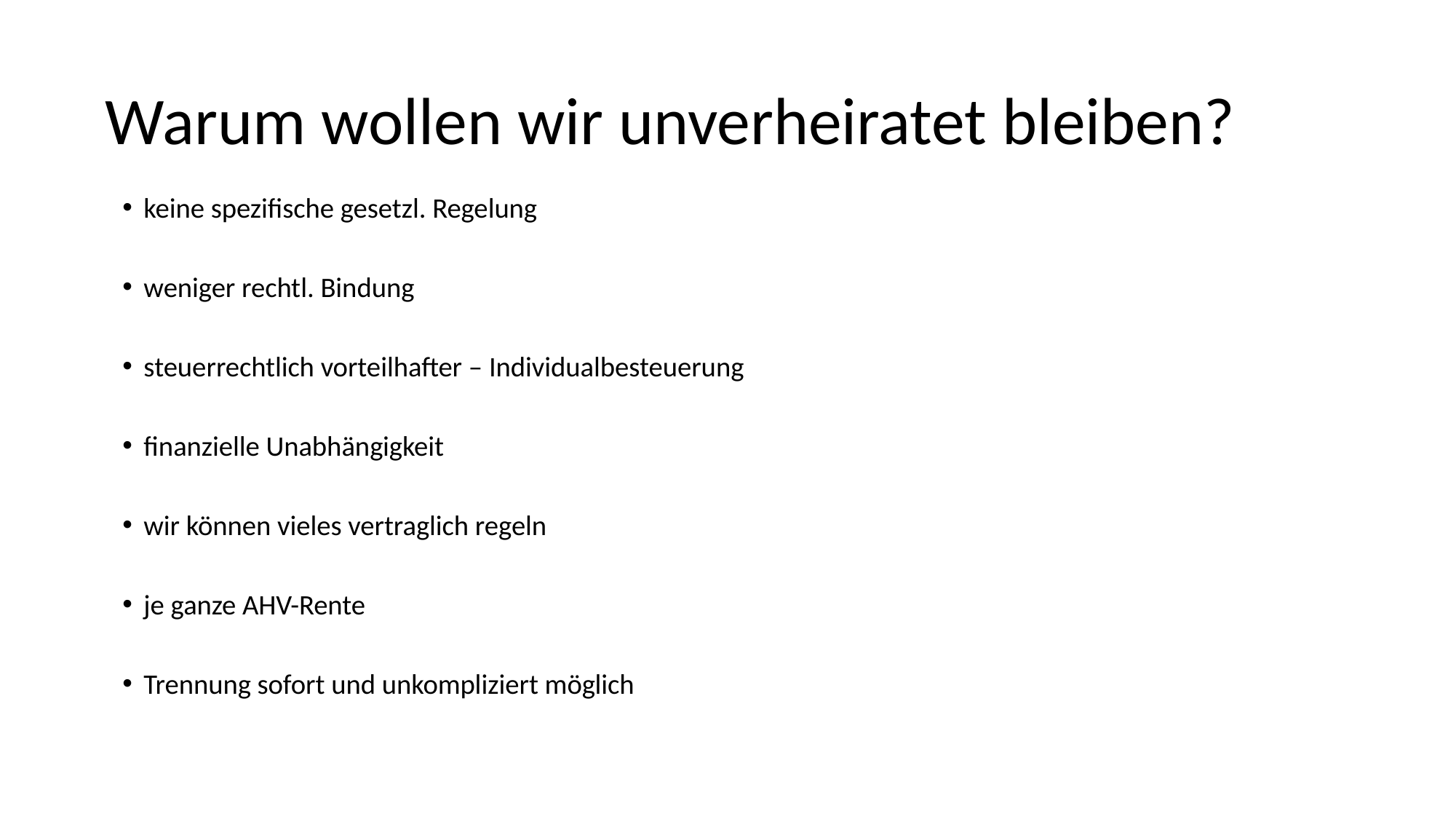

# Warum wollen wir unverheiratet bleiben?
keine spezifische gesetzl. Regelung

weniger rechtl. Bindung

steuerrechtlich vorteilhafter – Individualbesteuerung

finanzielle Unabhängigkeit

wir können vieles vertraglich regeln

je ganze AHV-Rente

Trennung sofort und unkompliziert möglich